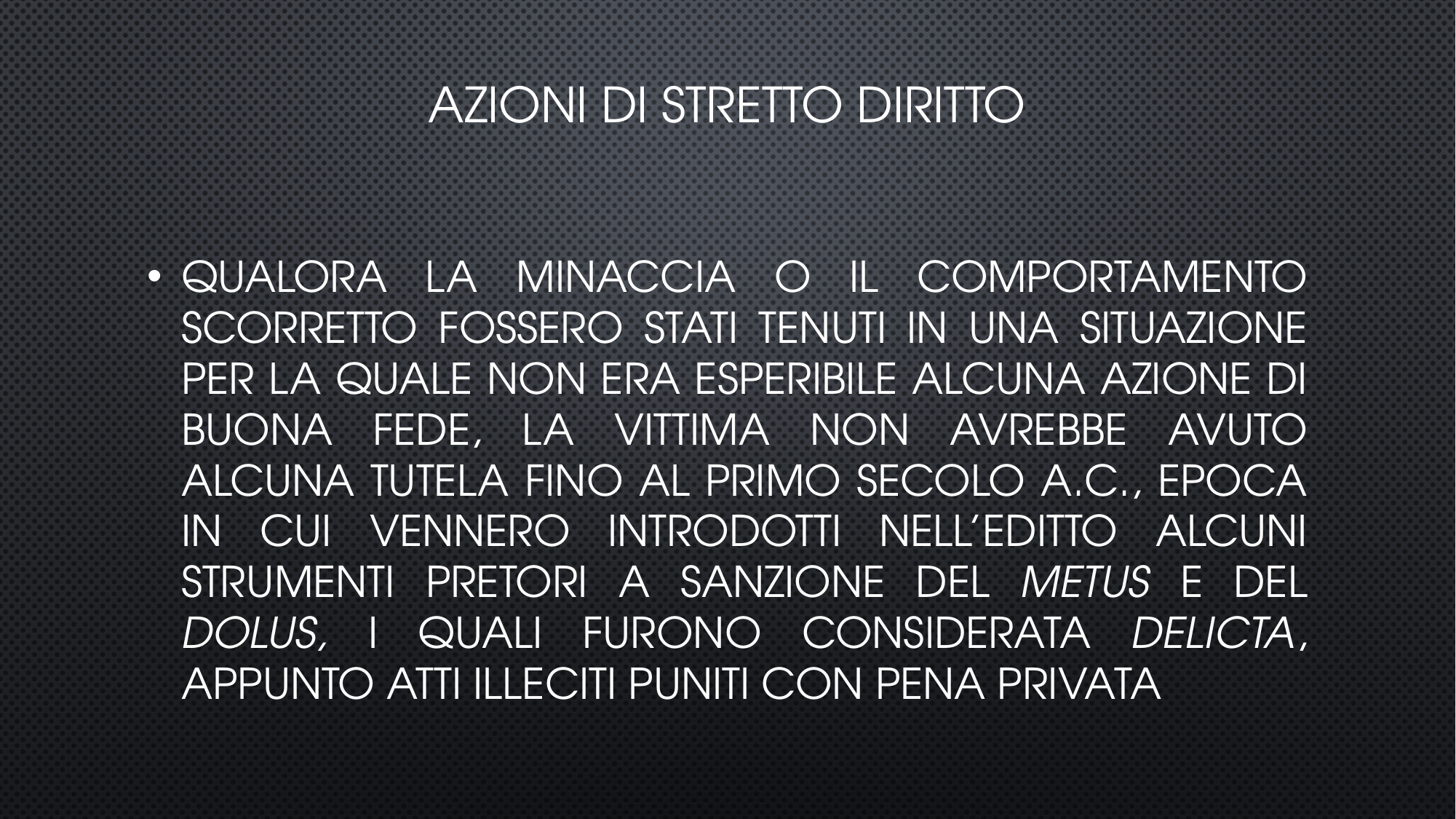

# AZIONI DI STRETTO DIRITTO
Qualora la minaccia o il comportamento scorretto fossero stati tenuti in una situazione per la quale non era esperibile alcuna azione di buona fede, la vittima non avrebbe avuto alcuna tutela fino al primo secolo a.C., epoca in cui vennero introdotti nell’editto alcuni strumenti pretori a sanzione del metus e del dolus, i quali furono considerata delicta, appunto atti illeciti puniti con pena privata